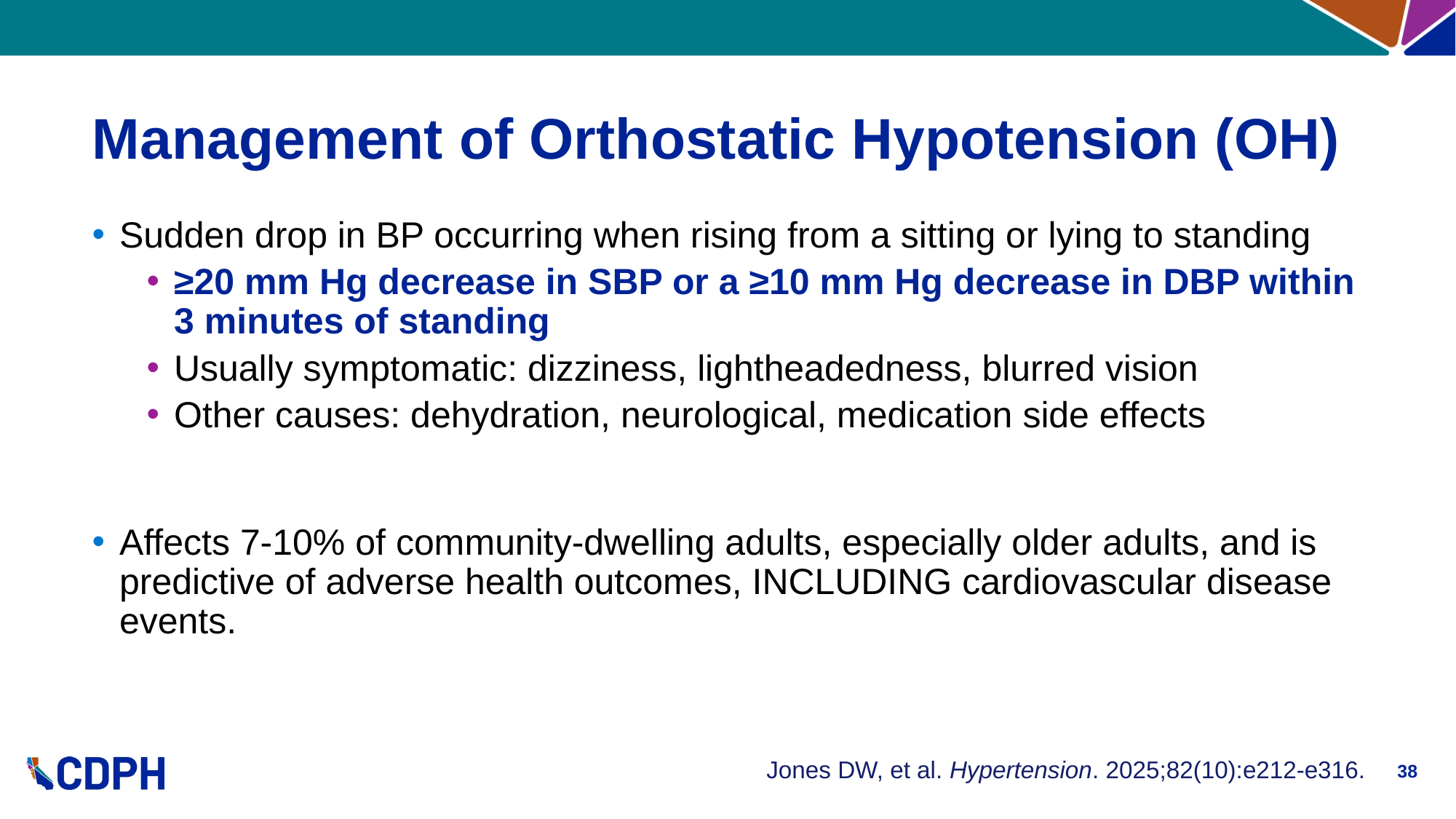

# Management of Orthostatic Hypotension (OH)
Sudden drop in BP occurring when rising from a sitting or lying to standing
≥20 mm Hg decrease in SBP or a ≥10 mm Hg decrease in DBP within 3 minutes of standing
Usually symptomatic: dizziness, lightheadedness, blurred vision
Other causes: dehydration, neurological, medication side effects

Affects 7-10% of community-dwelling adults, especially older adults, and is predictive of adverse health outcomes, INCLUDING cardiovascular disease events.
38
Jones DW, et al. Hypertension. 2025;82(10):e212-e316.